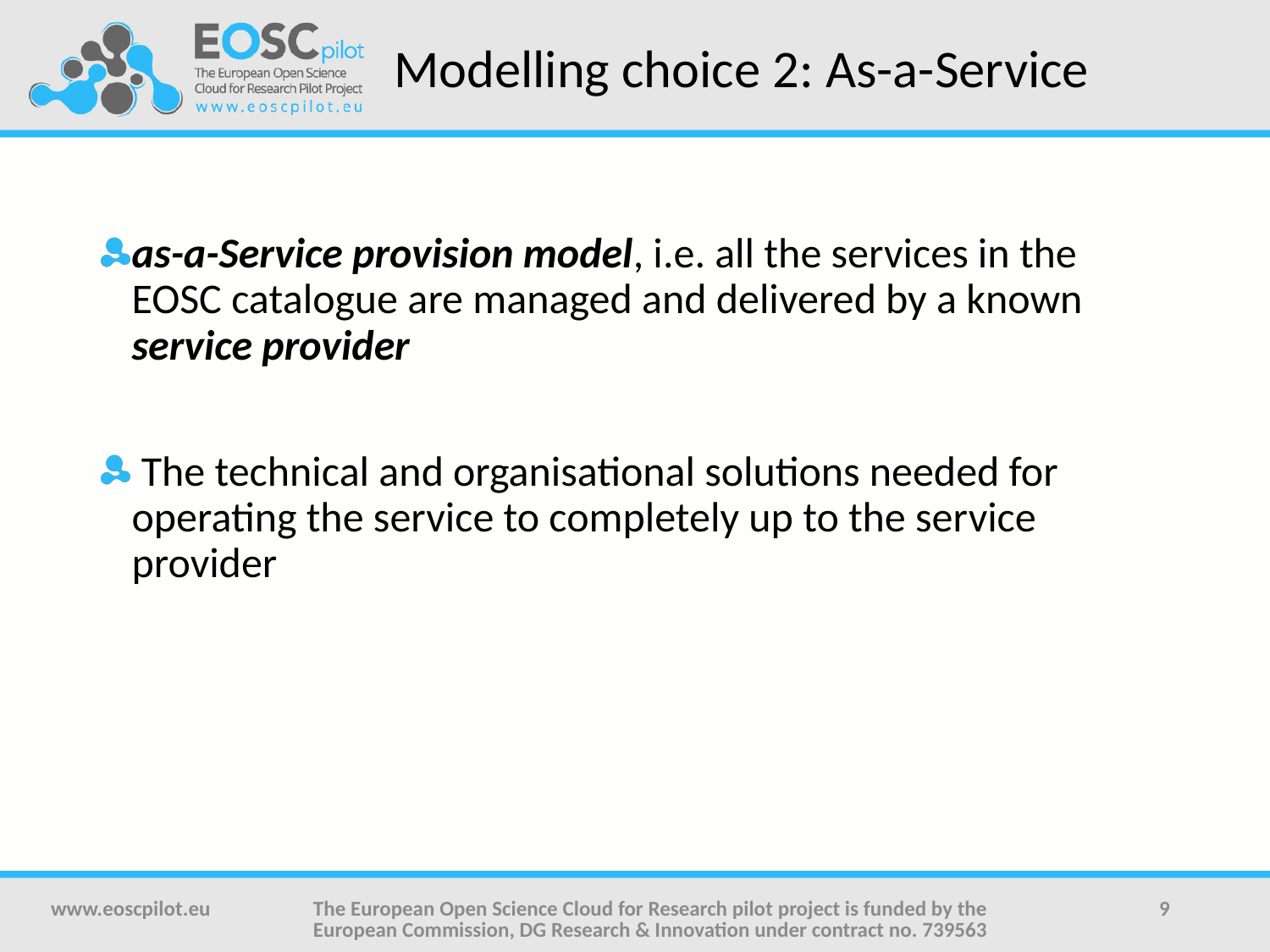

# Modelling choice 2: As-a-Service
as-a-Service provision model, i.e. all the services in the EOSC catalogue are managed and delivered by a known service provider

 The technical and organisational solutions needed for operating the service to completely up to the service provider
www.eoscpilot.eu
The European Open Science Cloud for Research pilot project is funded by the European Commission, DG Research & Innovation under contract no. 739563
9